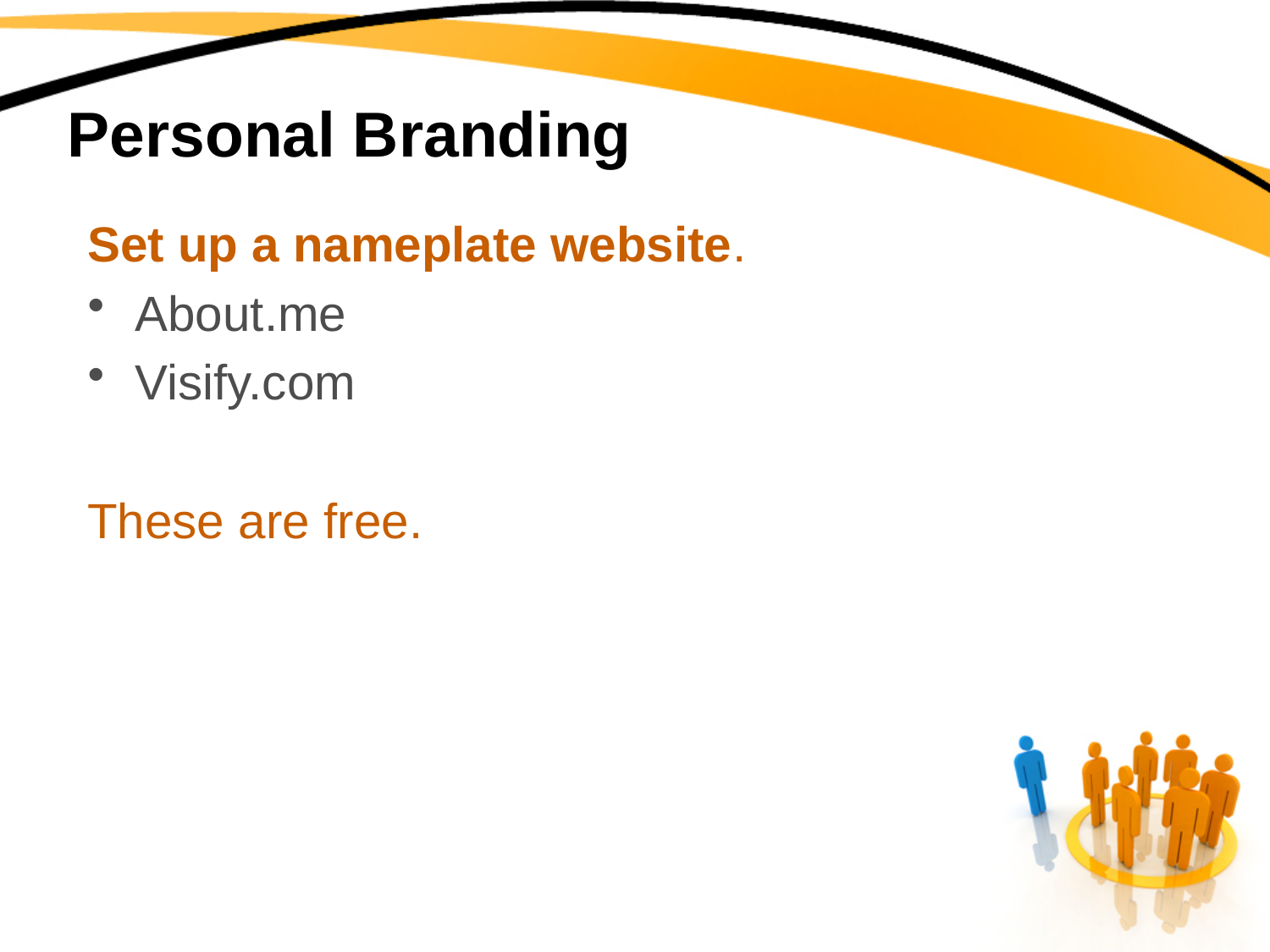

# Personal Branding
Set up a nameplate website.
About.me
Visify.com

These are free.